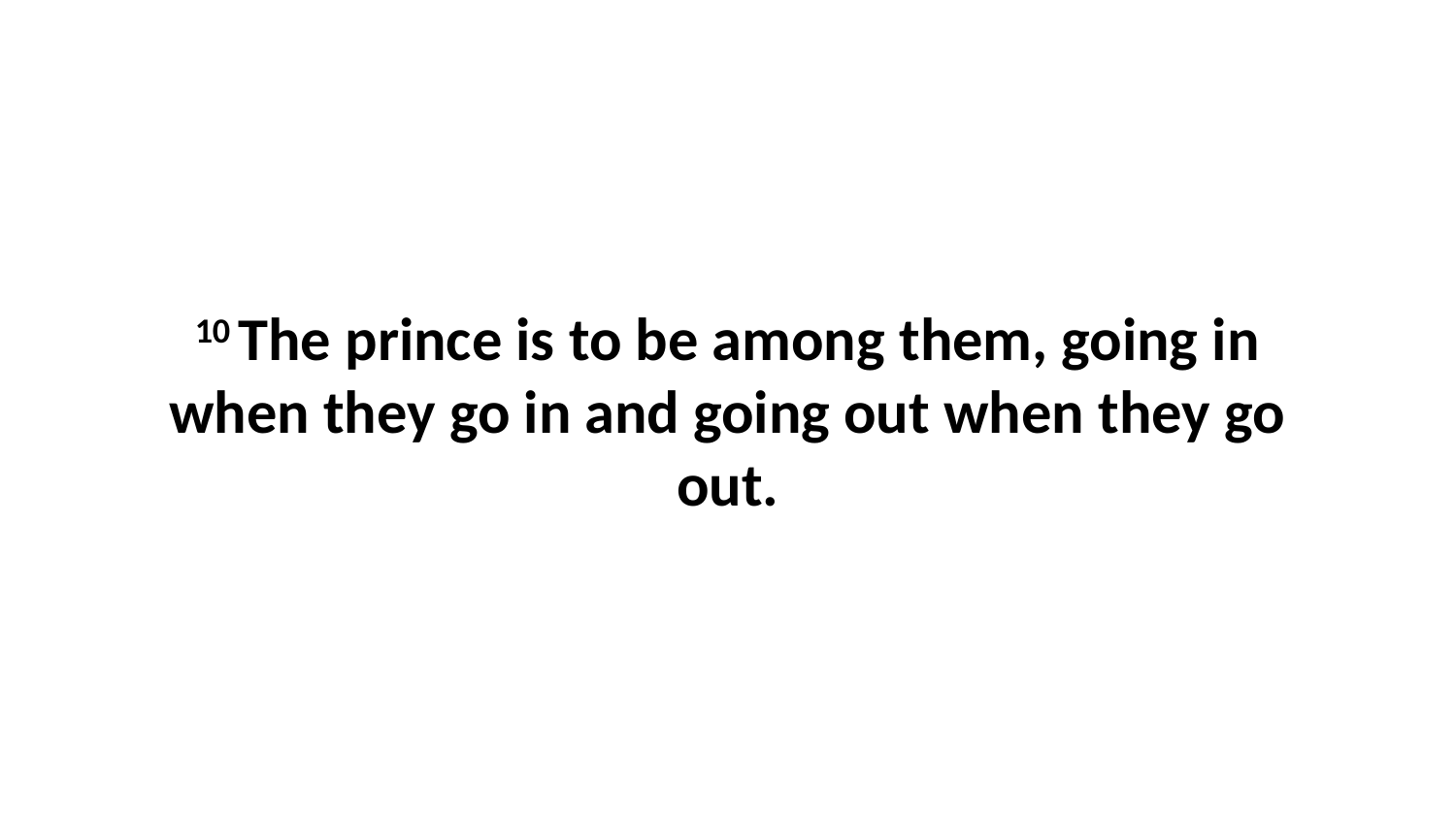

10 The prince is to be among them, going in when they go in and going out when they go out.